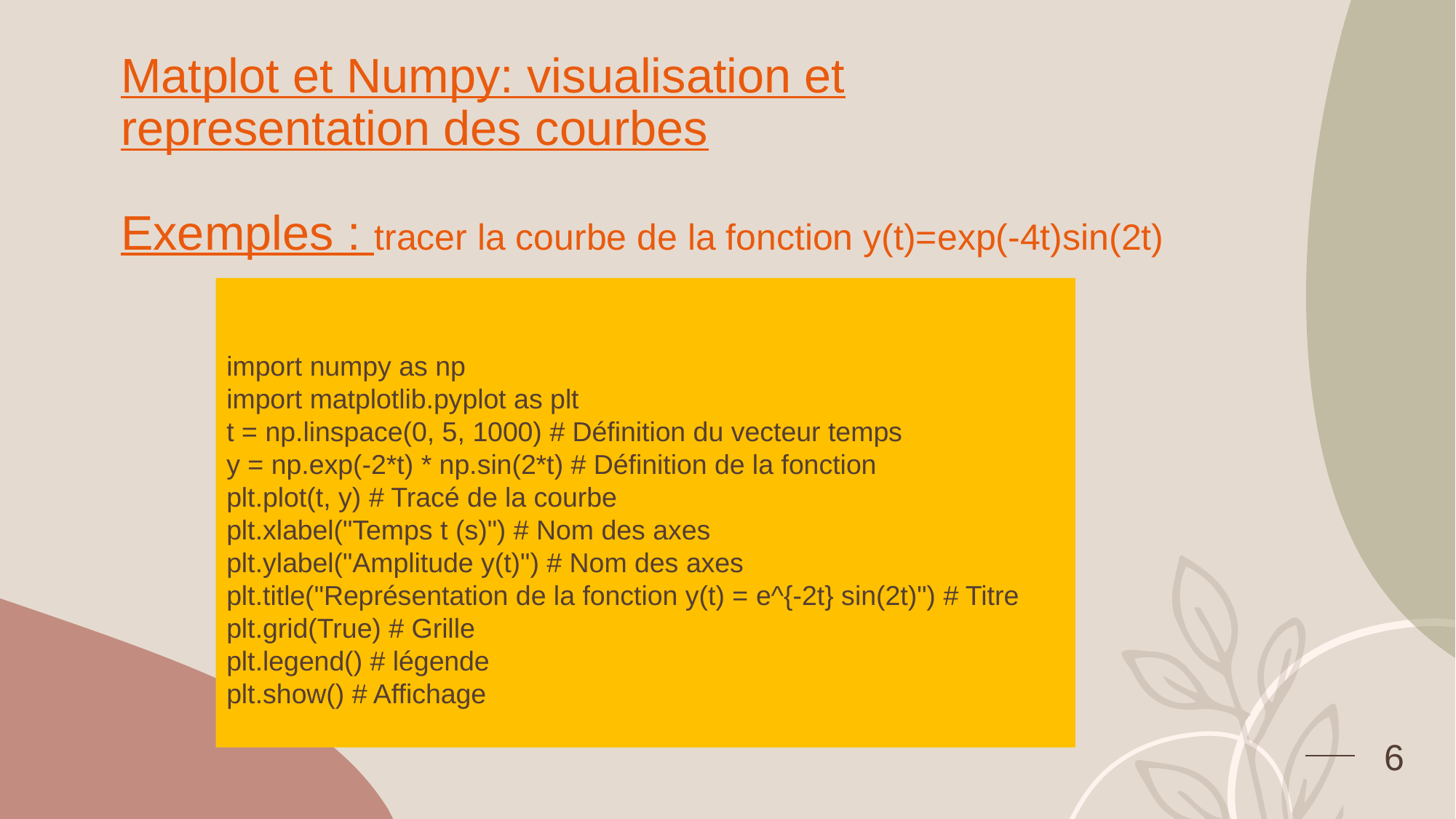

# Matplot et Numpy: visualisation et representation des courbes Exemples : tracer la courbe de la fonction y(t)=exp(-4t)sin(2t)

import numpy as np
import matplotlib.pyplot as plt
t = np.linspace(0, 5, 1000) # Définition du vecteur temps
y = np.exp(-2*t) * np.sin(2*t) # Définition de la fonction
plt.plot(t, y) # Tracé de la courbe
plt.xlabel("Temps t (s)") # Nom des axes
plt.ylabel("Amplitude y(t)") # Nom des axes
plt.title("Représentation de la fonction y(t) = e^{-2t} sin(2t)") # Titre
plt.grid(True) # Grille
plt.legend() # légende
plt.show() # Affichage

6